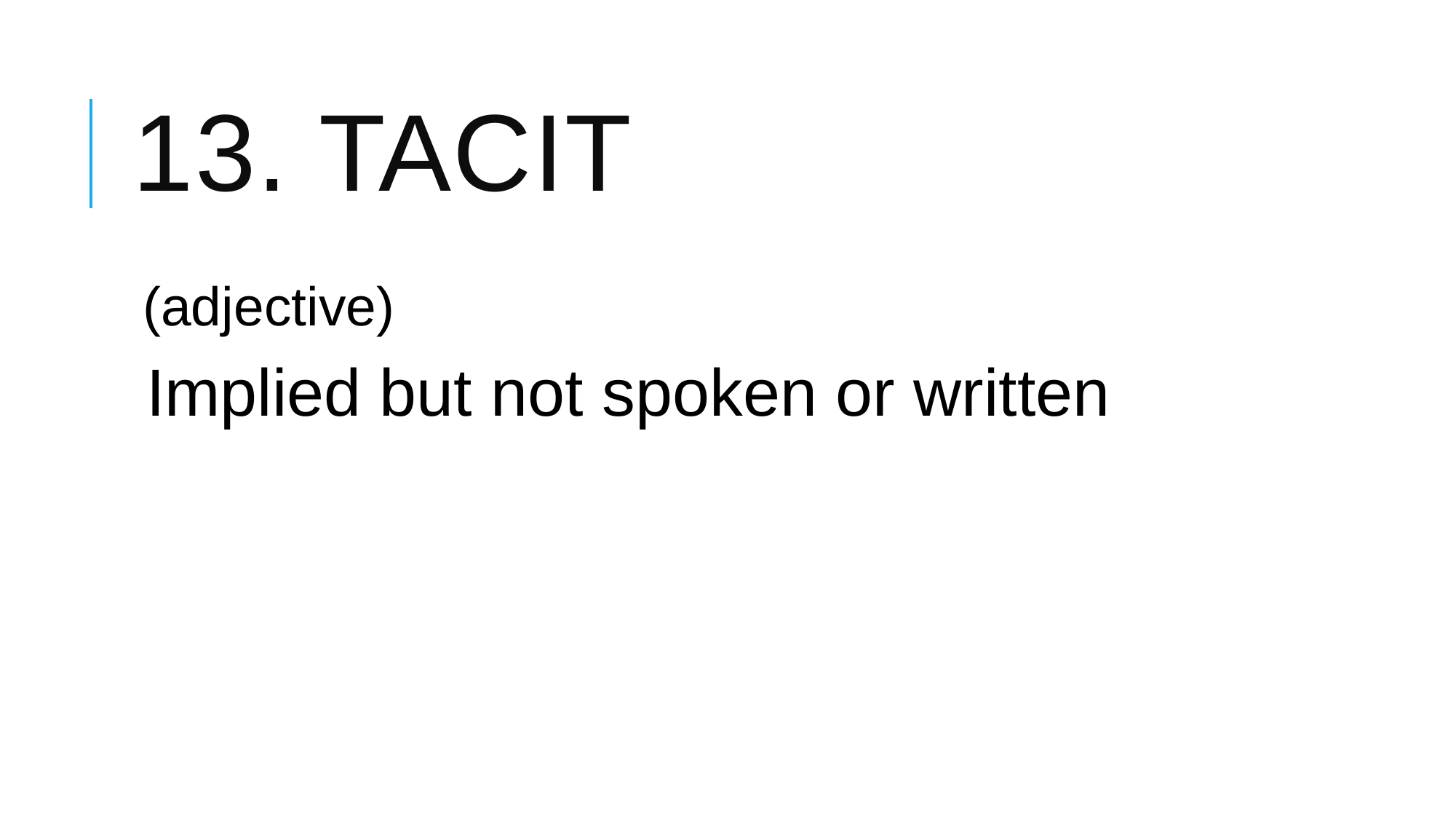

# 13. tacit
(adjective)
Implied but not spoken or written